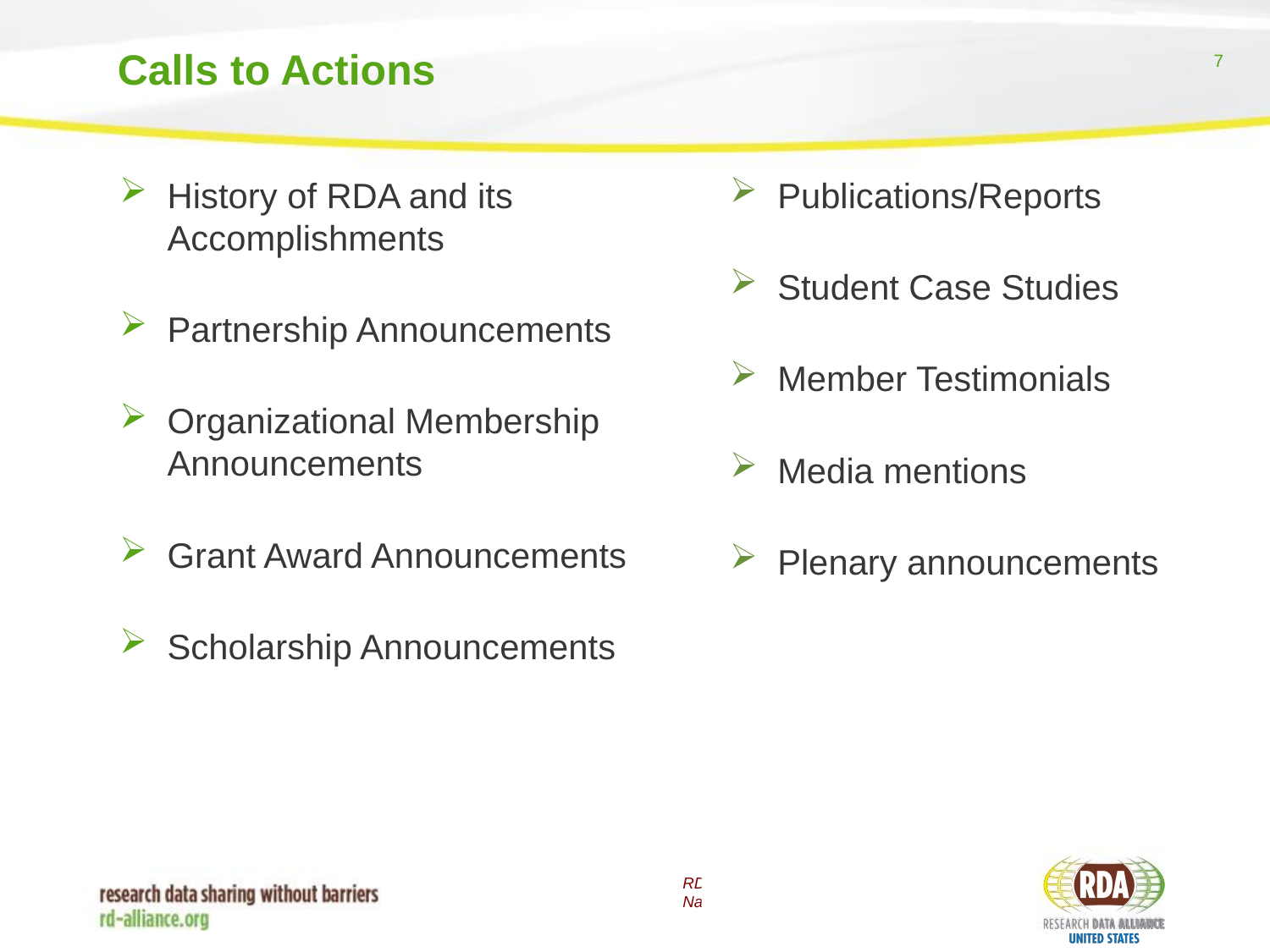

# Calls to Actions
History of RDA and its Accomplishments
Partnership Announcements
Organizational Membership Announcements
Grant Award Announcements
Scholarship Announcements

Publications/Reports
Student Case Studies
Member Testimonials
Media mentions
Plenary announcements